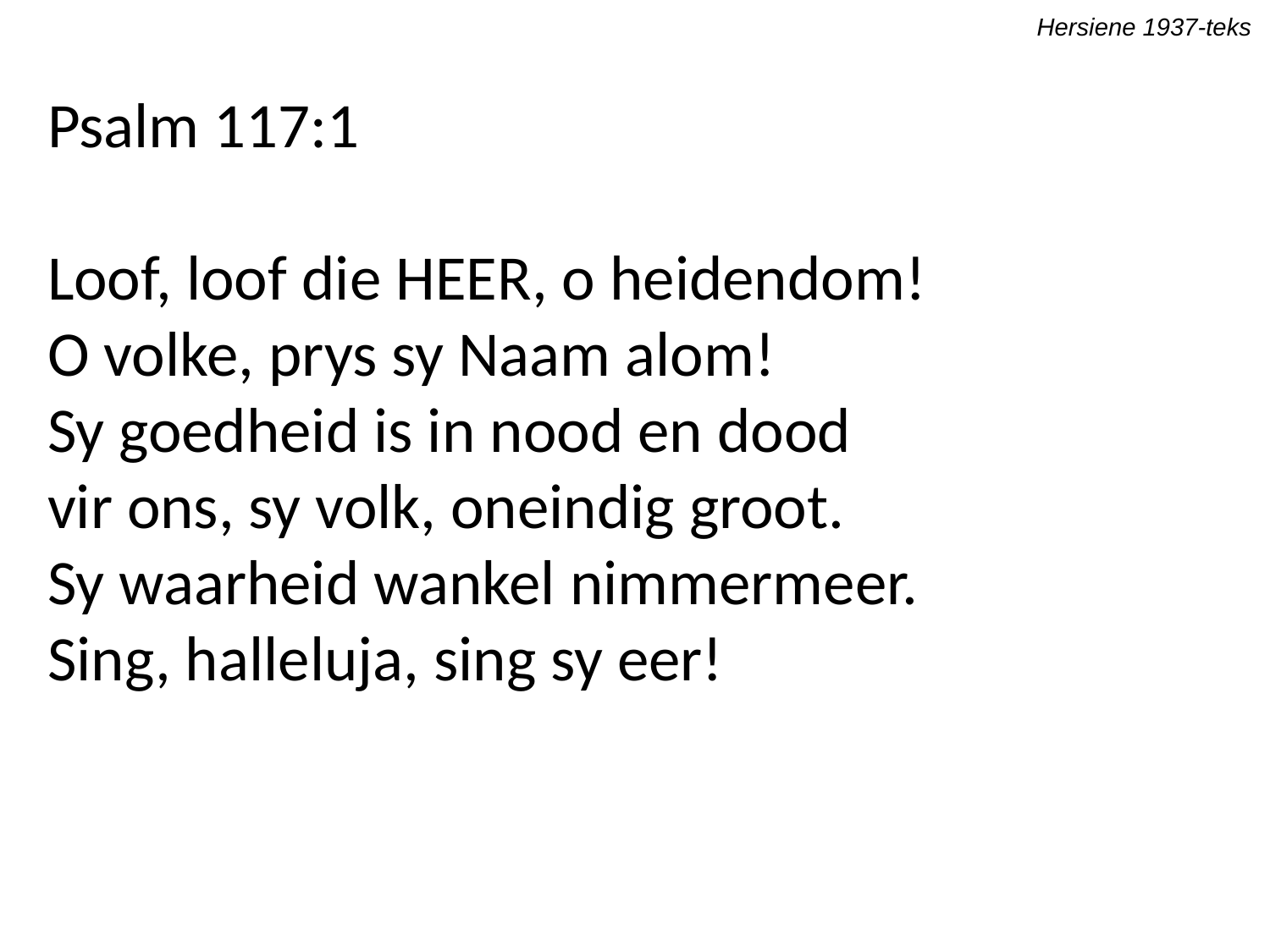

Hersiene 1937-teks
Psalm 117:1

Loof, loof die Heer, o heidendom!
O volke, prys sy Naam alom!
Sy goedheid is in nood en dood
vir ons, sy volk, oneindig groot.
Sy waarheid wankel nimmermeer.
Sing, halleluja, sing sy eer!